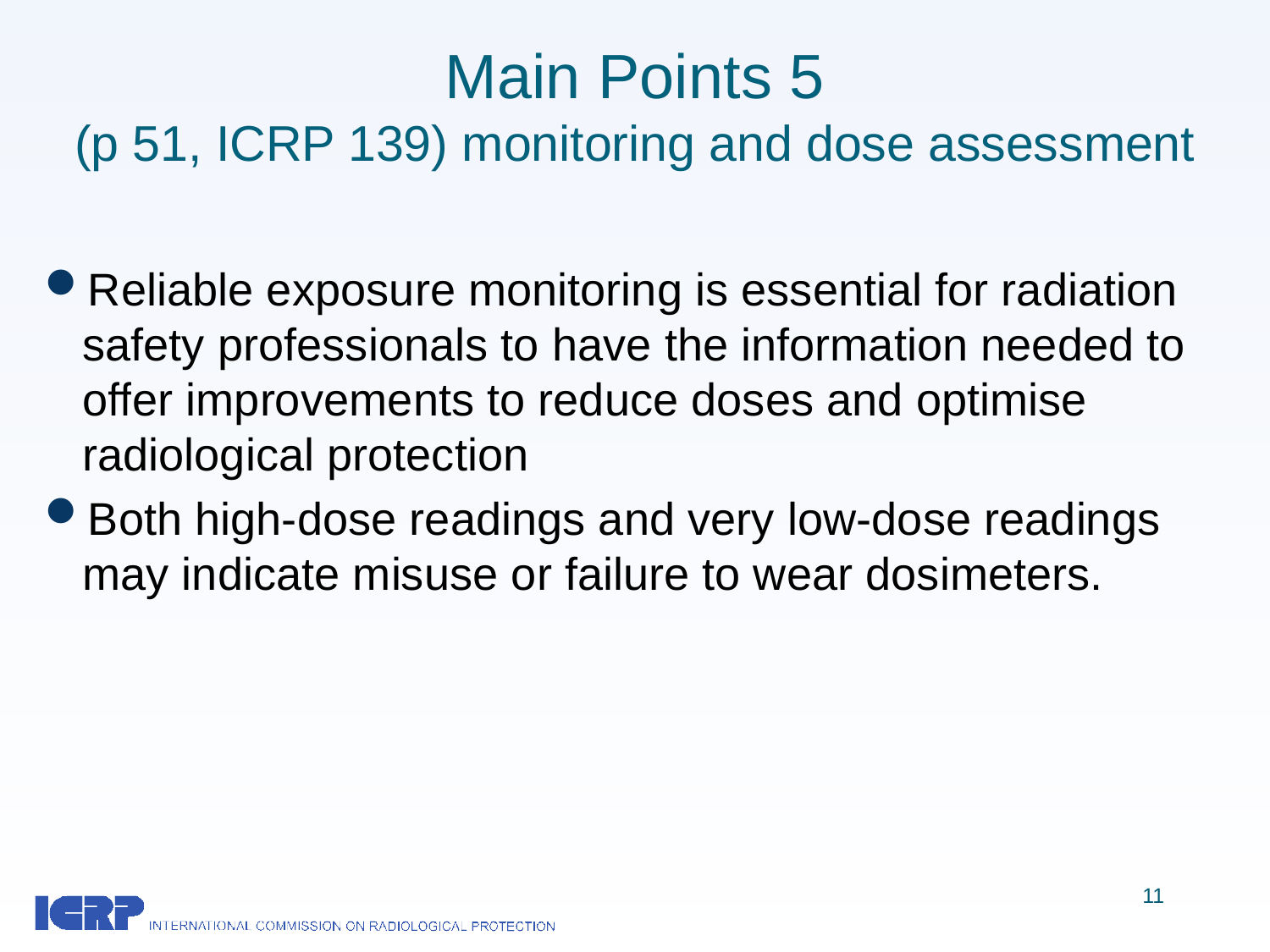

# Main Points 5 (p 51, ICRP 139) monitoring and dose assessment
Reliable exposure monitoring is essential for radiation safety professionals to have the information needed to oﬀer improvements to reduce doses and optimise radiological protection
Both high-dose readings and very low-dose readings may indicate misuse or failure to wear dosimeters.
11